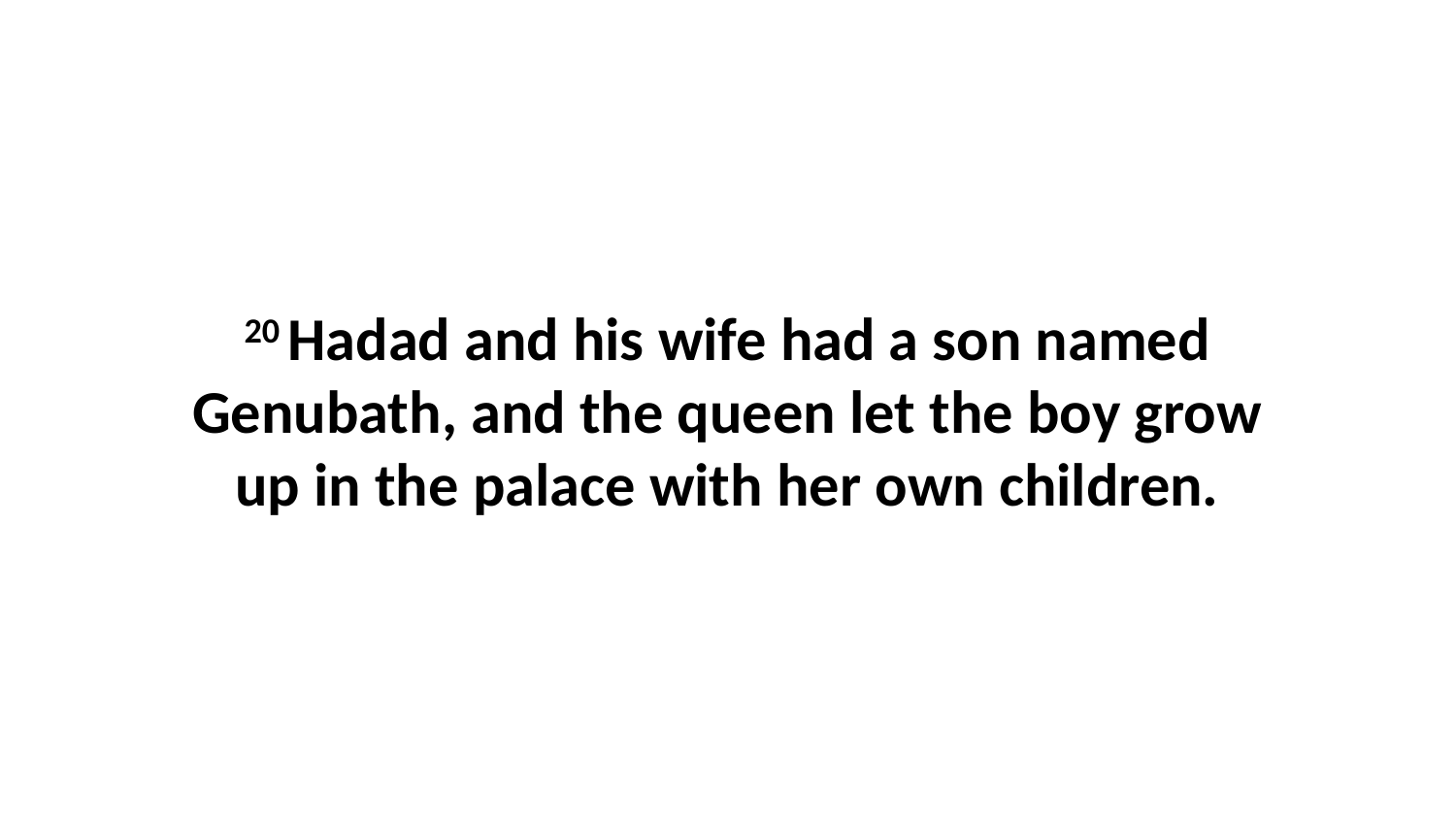

20 Hadad and his wife had a son named Genubath, and the queen let the boy grow up in the palace with her own children.